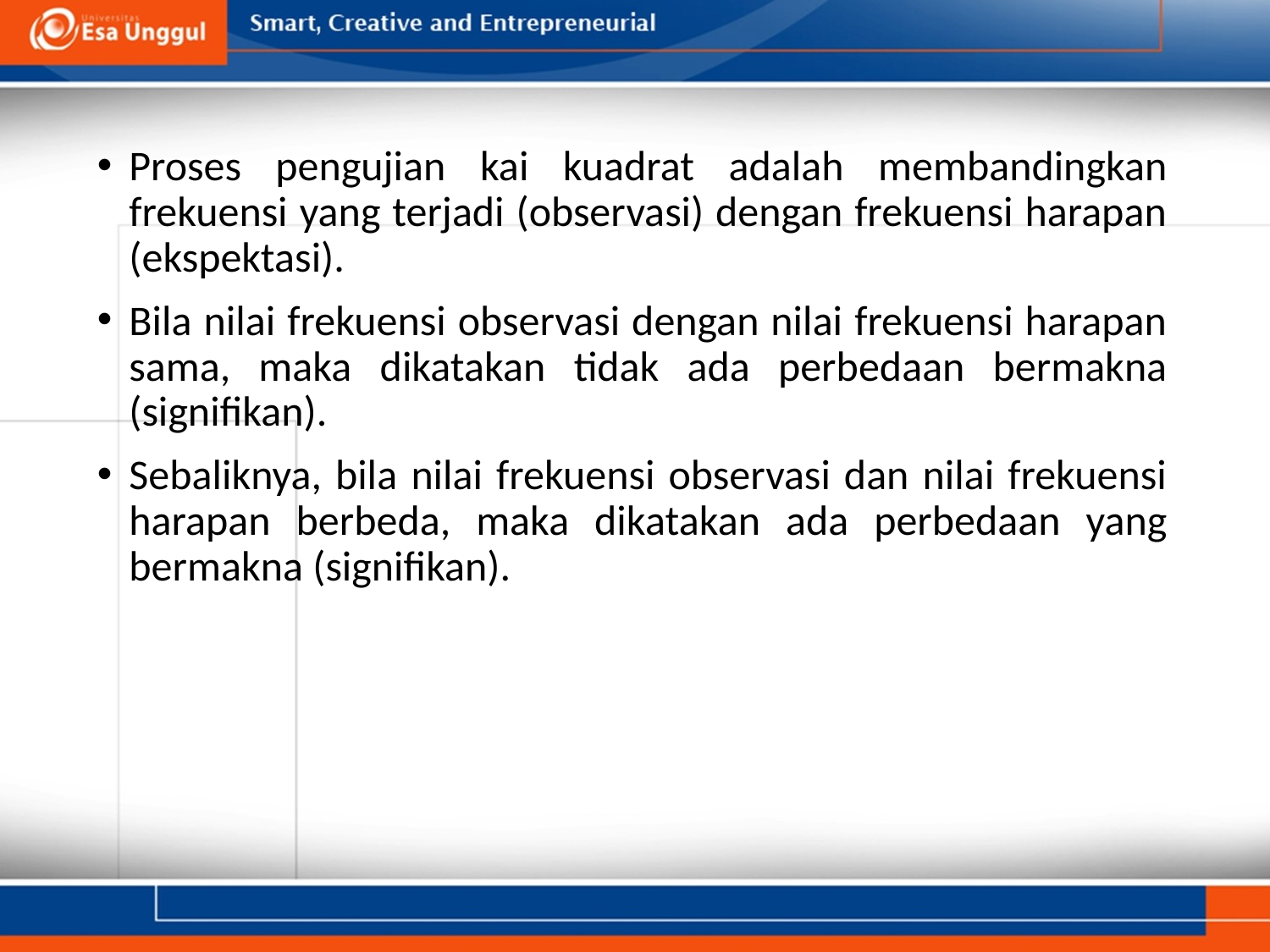

Proses pengujian kai kuadrat adalah membandingkan frekuensi yang terjadi (observasi) dengan frekuensi harapan (ekspektasi).
Bila nilai frekuensi observasi dengan nilai frekuensi harapan sama, maka dikatakan tidak ada perbedaan bermakna (signifikan).
Sebaliknya, bila nilai frekuensi observasi dan nilai frekuensi harapan berbeda, maka dikatakan ada perbedaan yang bermakna (signifikan).